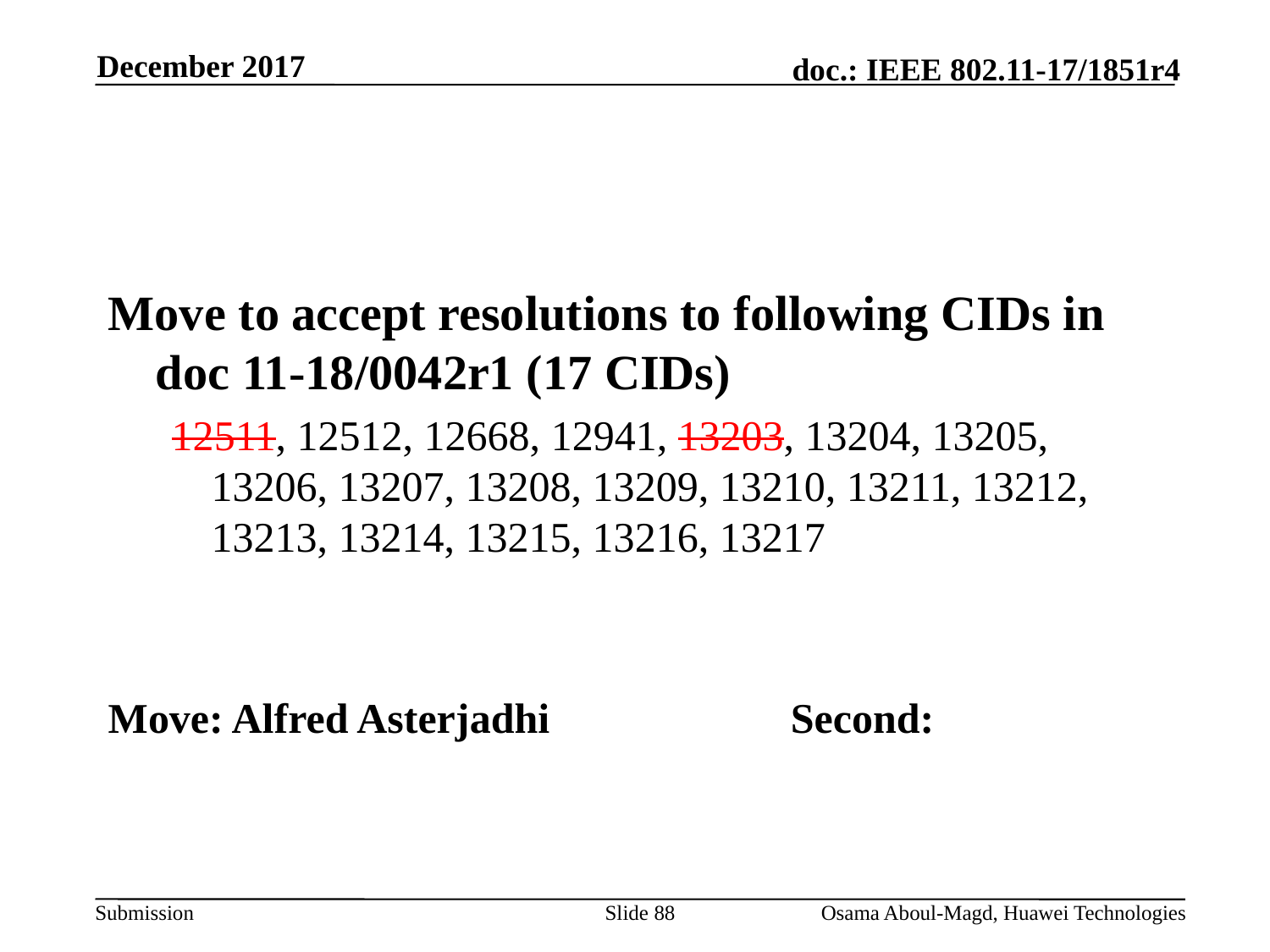

December 2017
#
Move to accept resolutions to following CIDs in doc 11-18/0042r1 (17 CIDs)
12511, 12512, 12668, 12941, 13203, 13204, 13205, 13206, 13207, 13208, 13209, 13210, 13211, 13212, 13213, 13214, 13215, 13216, 13217

Move: Alfred Asterjadhi		Second:
Slide 88
Osama Aboul-Magd, Huawei Technologies